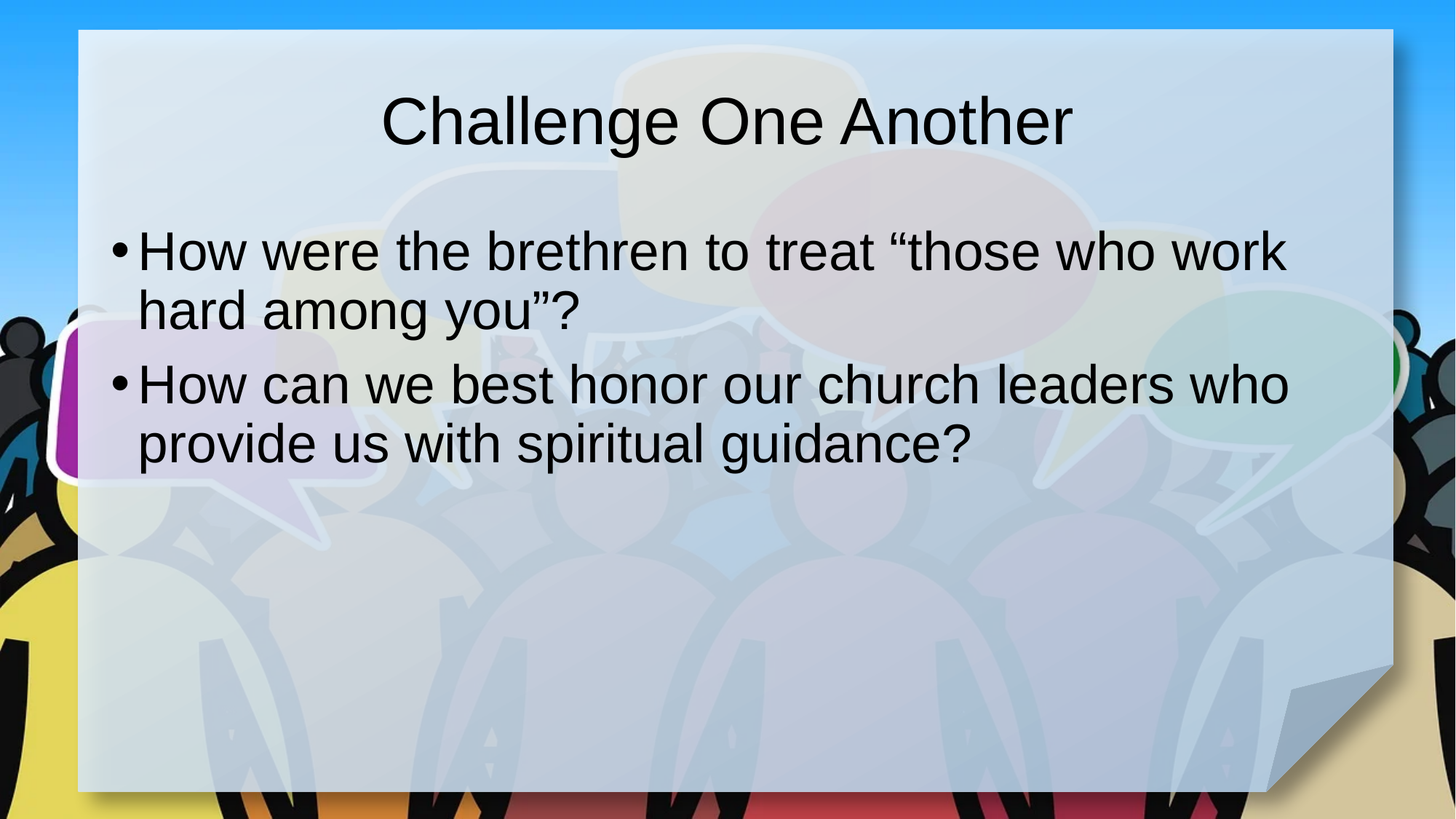

# Challenge One Another
How were the brethren to treat “those who work hard among you”?
How can we best honor our church leaders who provide us with spiritual guidance?